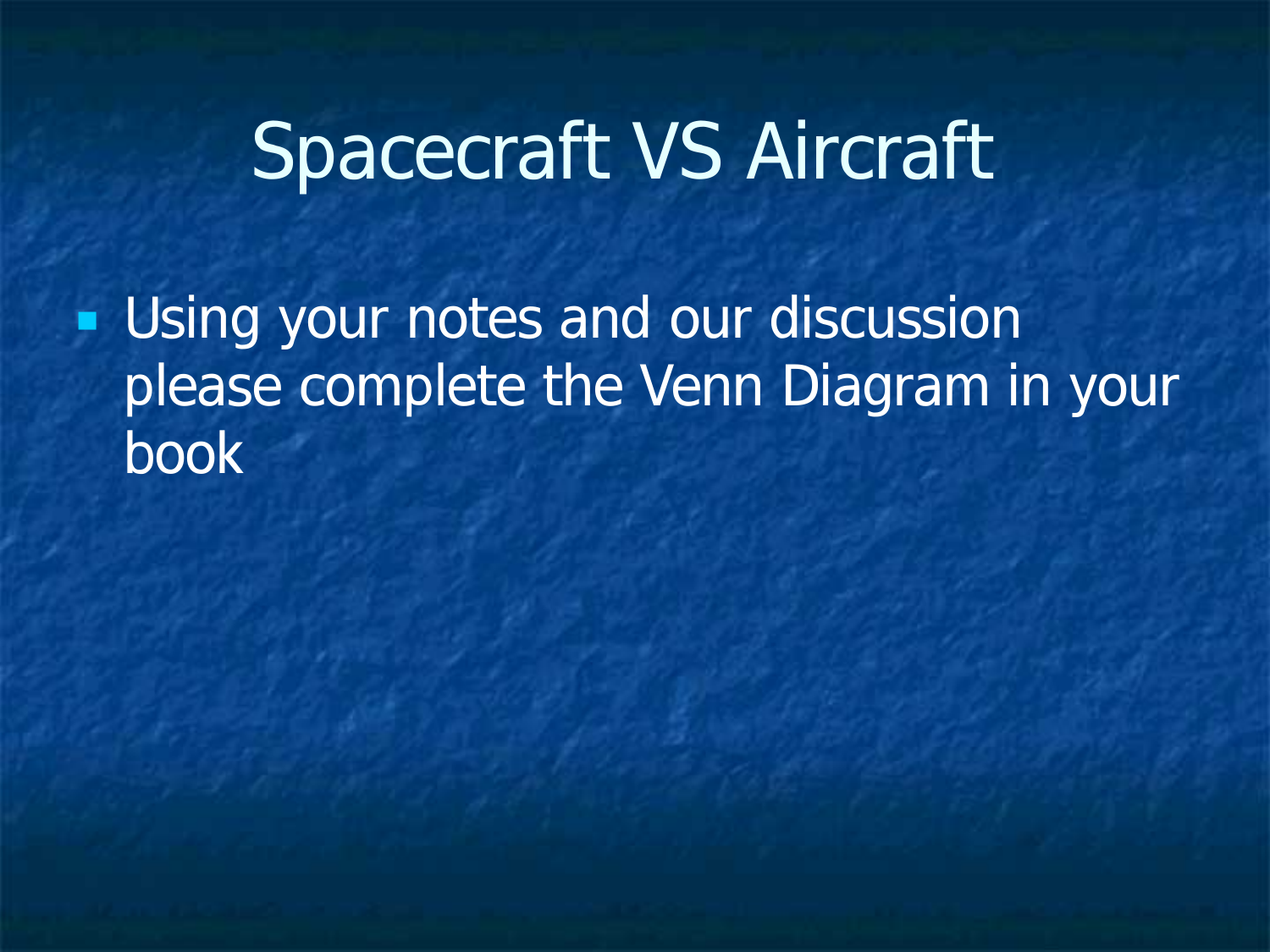

# Spacecraft VS Aircraft
Using your notes and our discussion please complete the Venn Diagram in your book